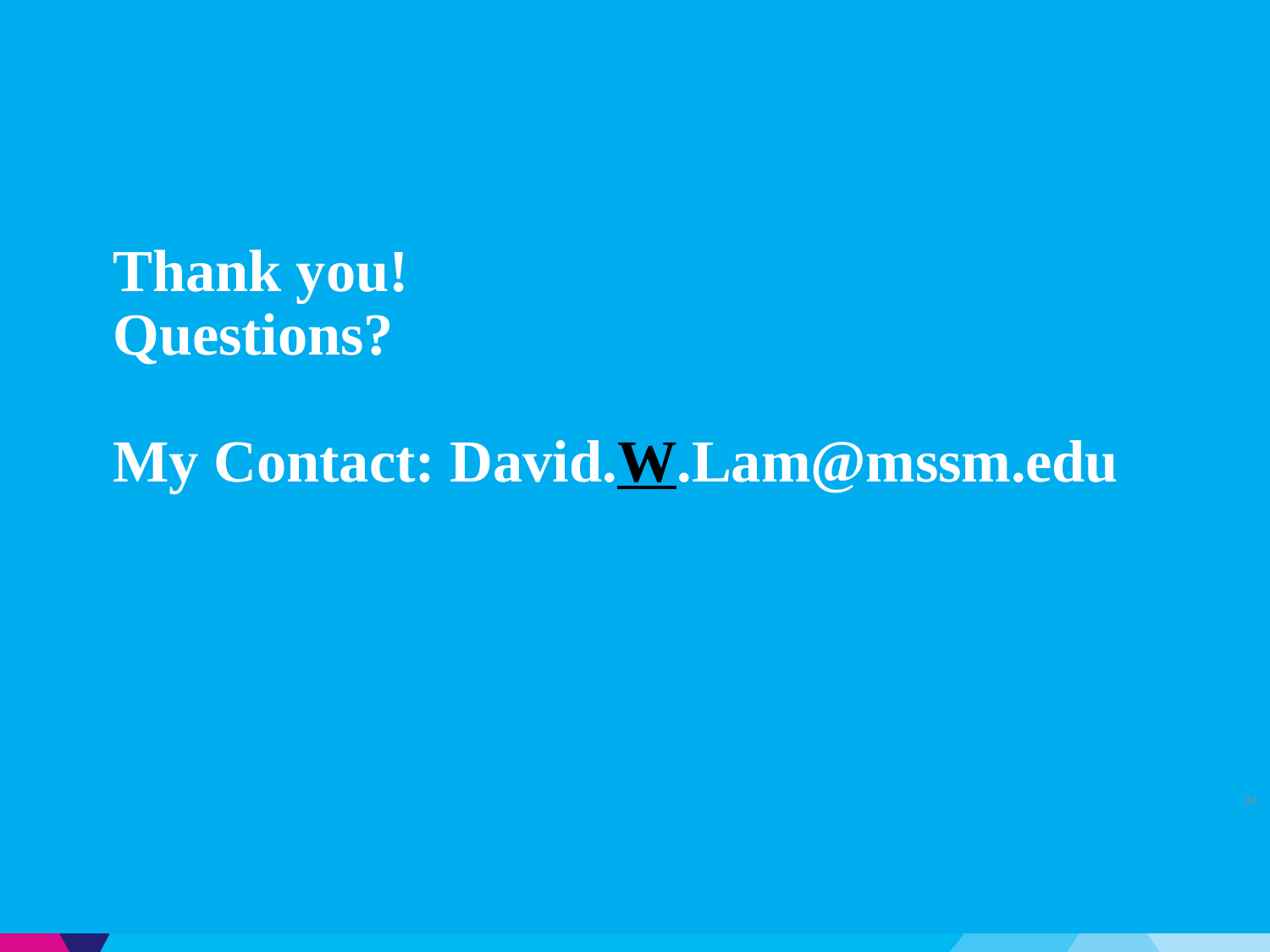

# Thank you! Questions? My Contact: David.W.Lam@mssm.edu
64